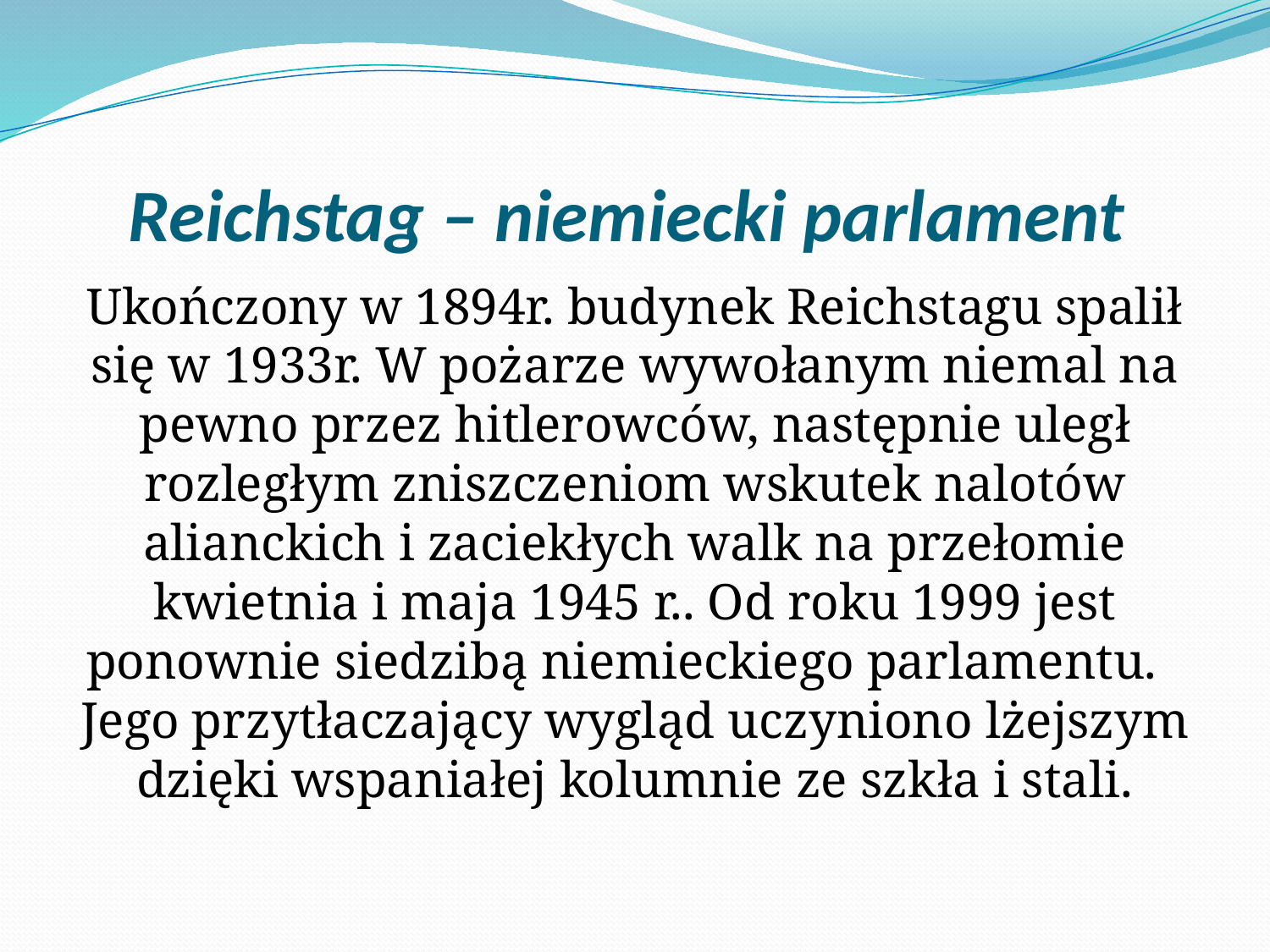

# Reichstag – niemiecki parlament
Ukończony w 1894r. budynek Reichstagu spalił się w 1933r. W pożarze wywołanym niemal na pewno przez hitlerowców, następnie uległ rozległym zniszczeniom wskutek nalotów alianckich i zaciekłych walk na przełomie kwietnia i maja 1945 r.. Od roku 1999 jest ponownie siedzibą niemieckiego parlamentu.   Jego przytłaczający wygląd uczyniono lżejszym dzięki wspaniałej kolumnie ze szkła i stali.